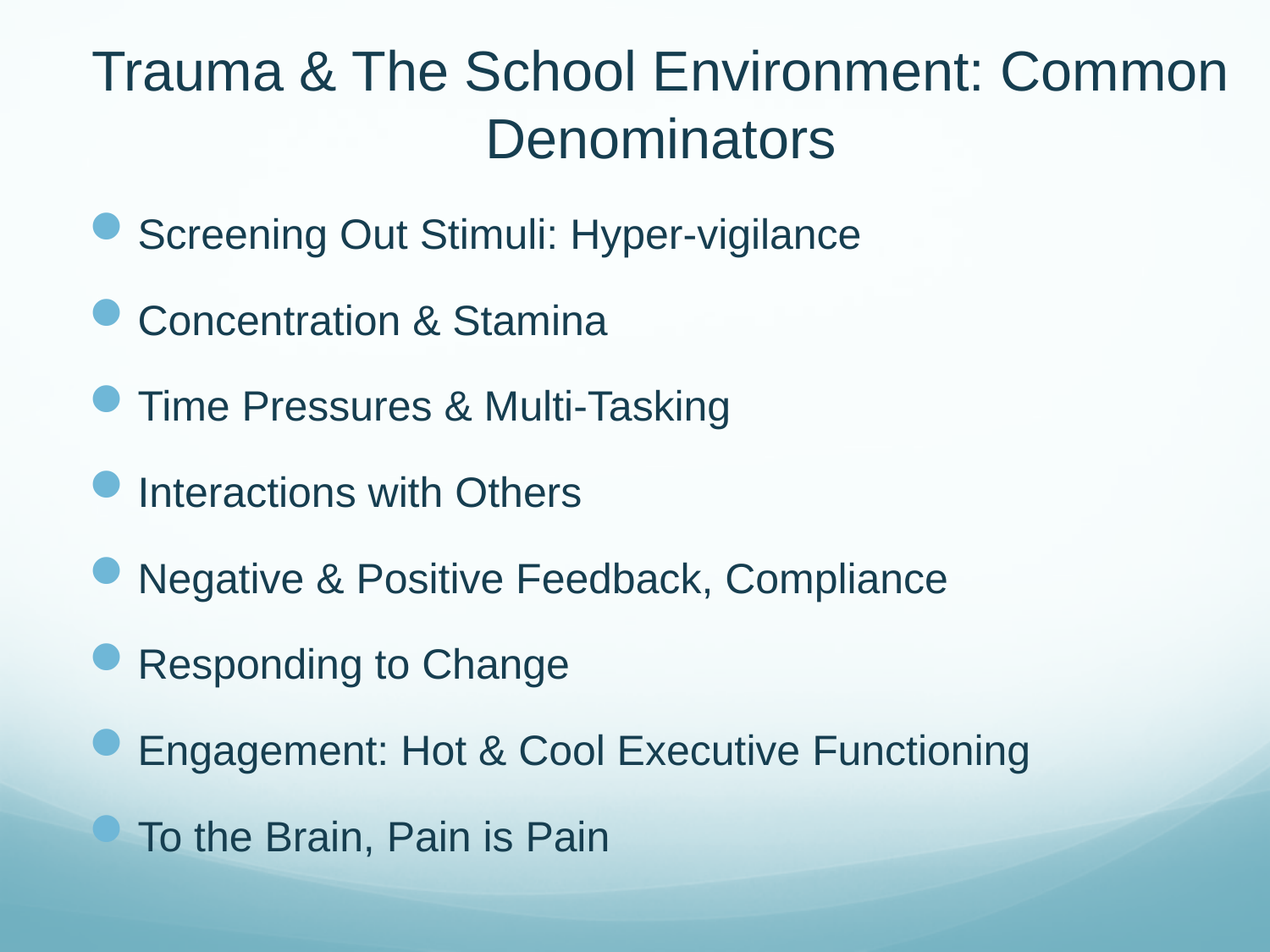

# Trauma & The School Environment: Common Denominators
Screening Out Stimuli: Hyper-vigilance
Concentration & Stamina
Time Pressures & Multi-Tasking
Interactions with Others
Negative & Positive Feedback, Compliance
Responding to Change
Engagement: Hot & Cool Executive Functioning
To the Brain, Pain is Pain